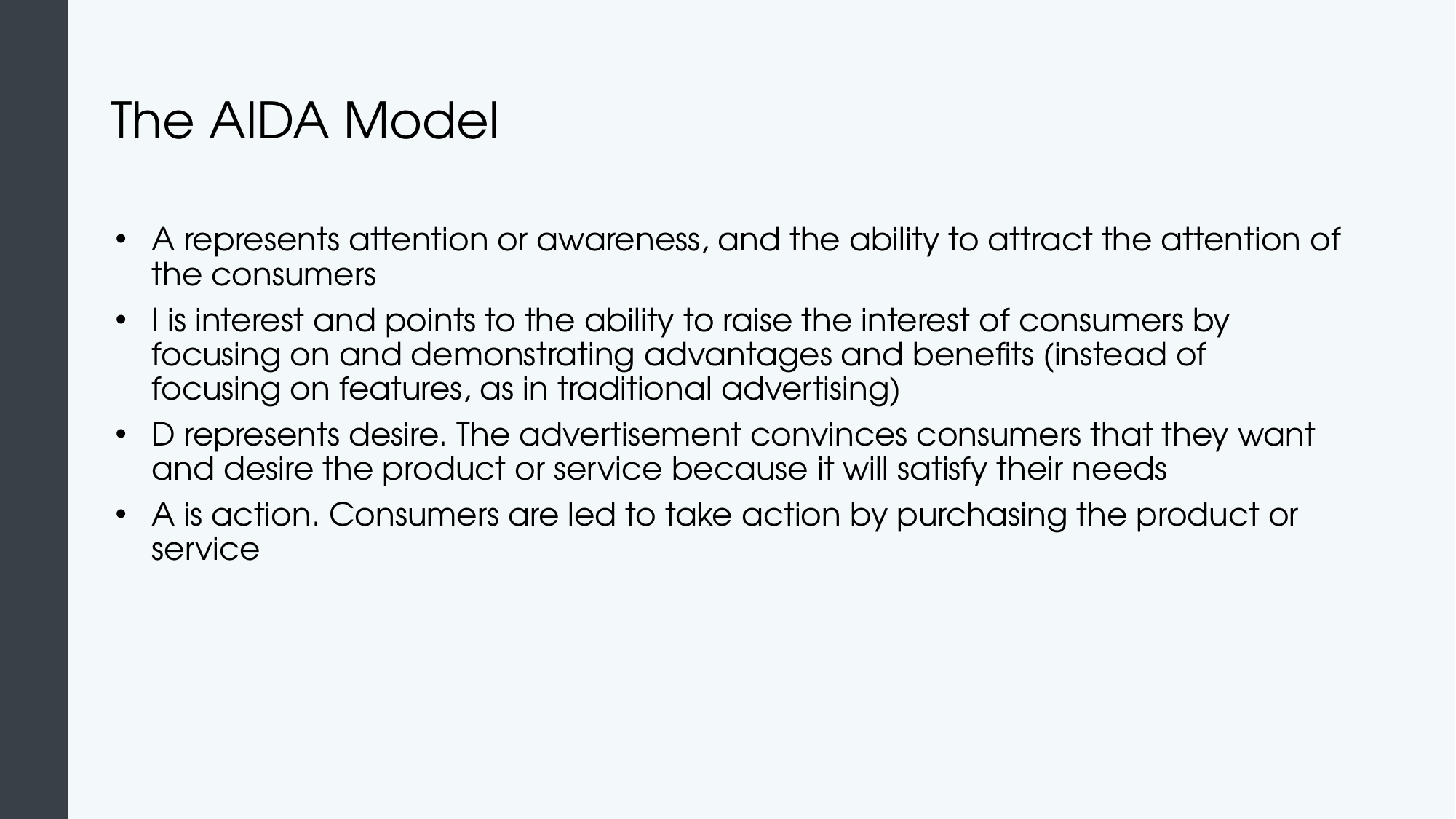

# The AIDA Model
A represents attention or awareness, and the ability to attract the attention of the consumers
I is interest and points to the ability to raise the interest of consumers by focusing on and demonstrating advantages and benefits (instead of focusing on features, as in traditional advertising)
D represents desire. The advertisement convinces consumers that they want and desire the product or service because it will satisfy their needs
A is action. Consumers are led to take action by purchasing the product or service